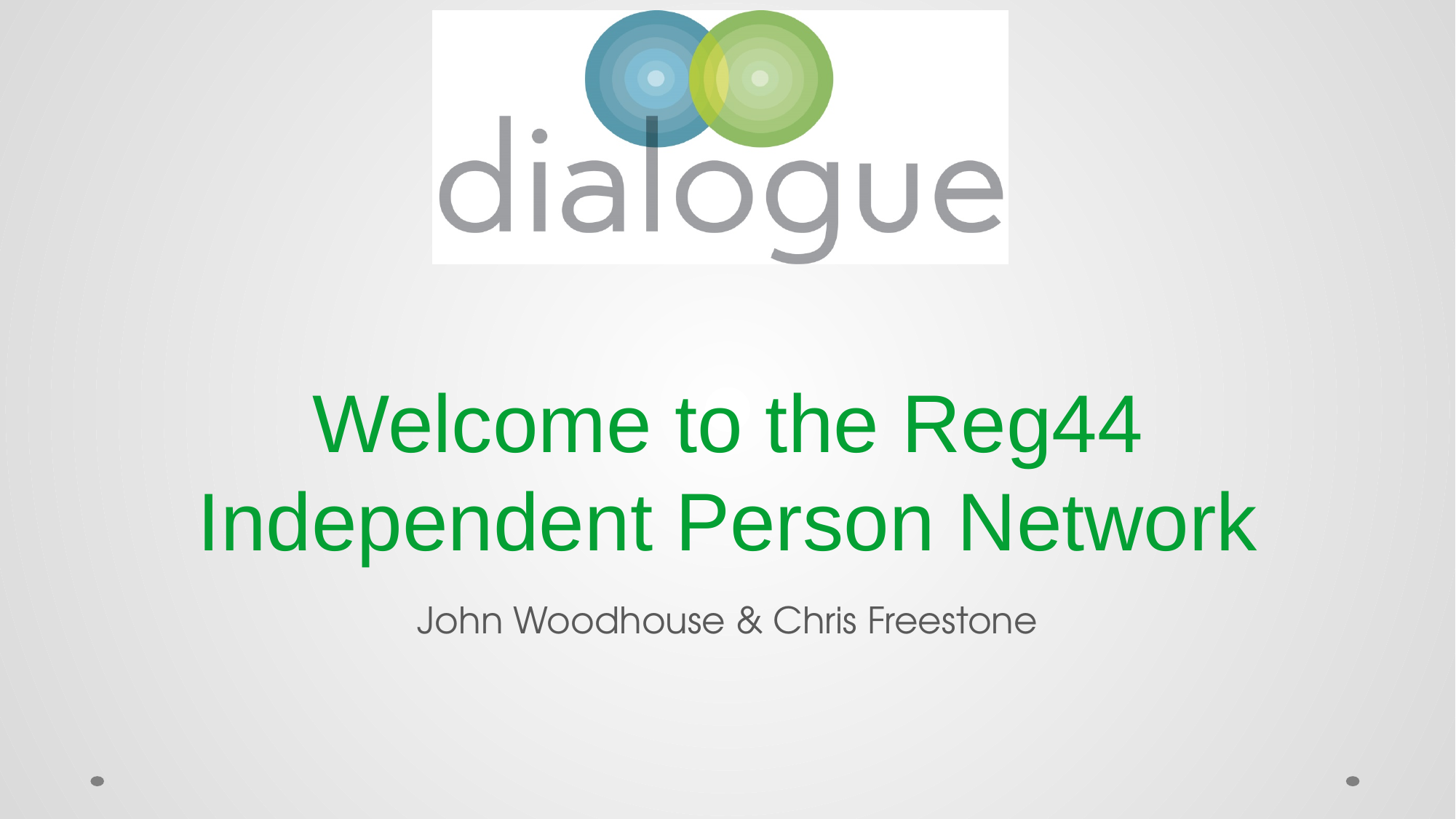

# Welcome to the Reg44 Independent Person Network
John Woodhouse & Chris Freestone